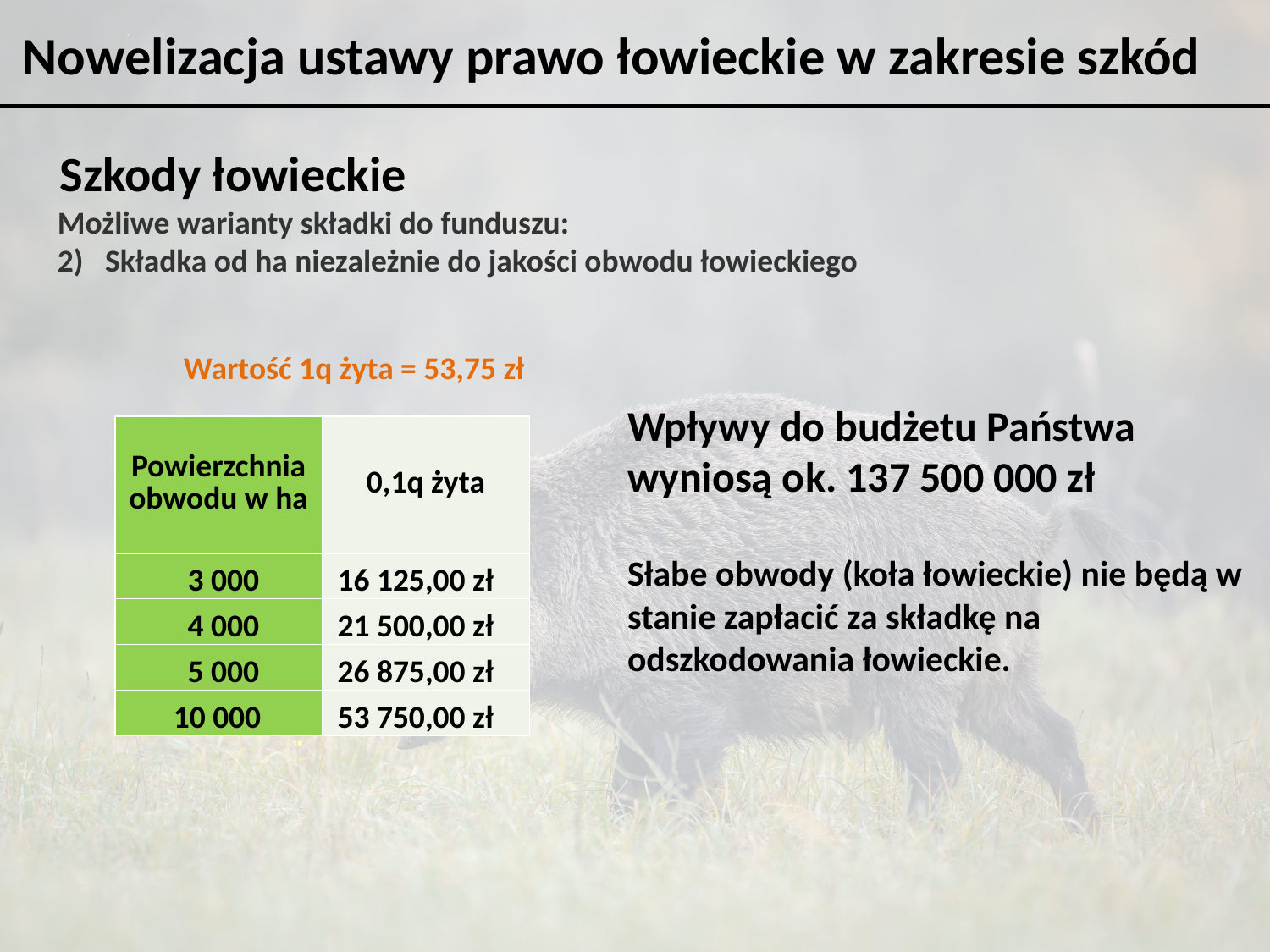

Nowelizacja ustawy prawo łowieckie w zakresie szkód
Szkody łowieckie
Możliwe warianty składki do funduszu:
Składka od ha niezależnie do jakości obwodu łowieckiego
Wartość 1q żyta = 53,75 zł
Wpływy do budżetu Państwa wyniosą ok. 137 500 000 zł

Słabe obwody (koła łowieckie) nie będą w stanie zapłacić za składkę na odszkodowania łowieckie.
| Powierzchnia obwodu w ha | 0,1q żyta |
| --- | --- |
| 3 000 | 16 125,00 zł |
| 4 000 | 21 500,00 zł |
| 5 000 | 26 875,00 zł |
| 10 000 | 53 750,00 zł |